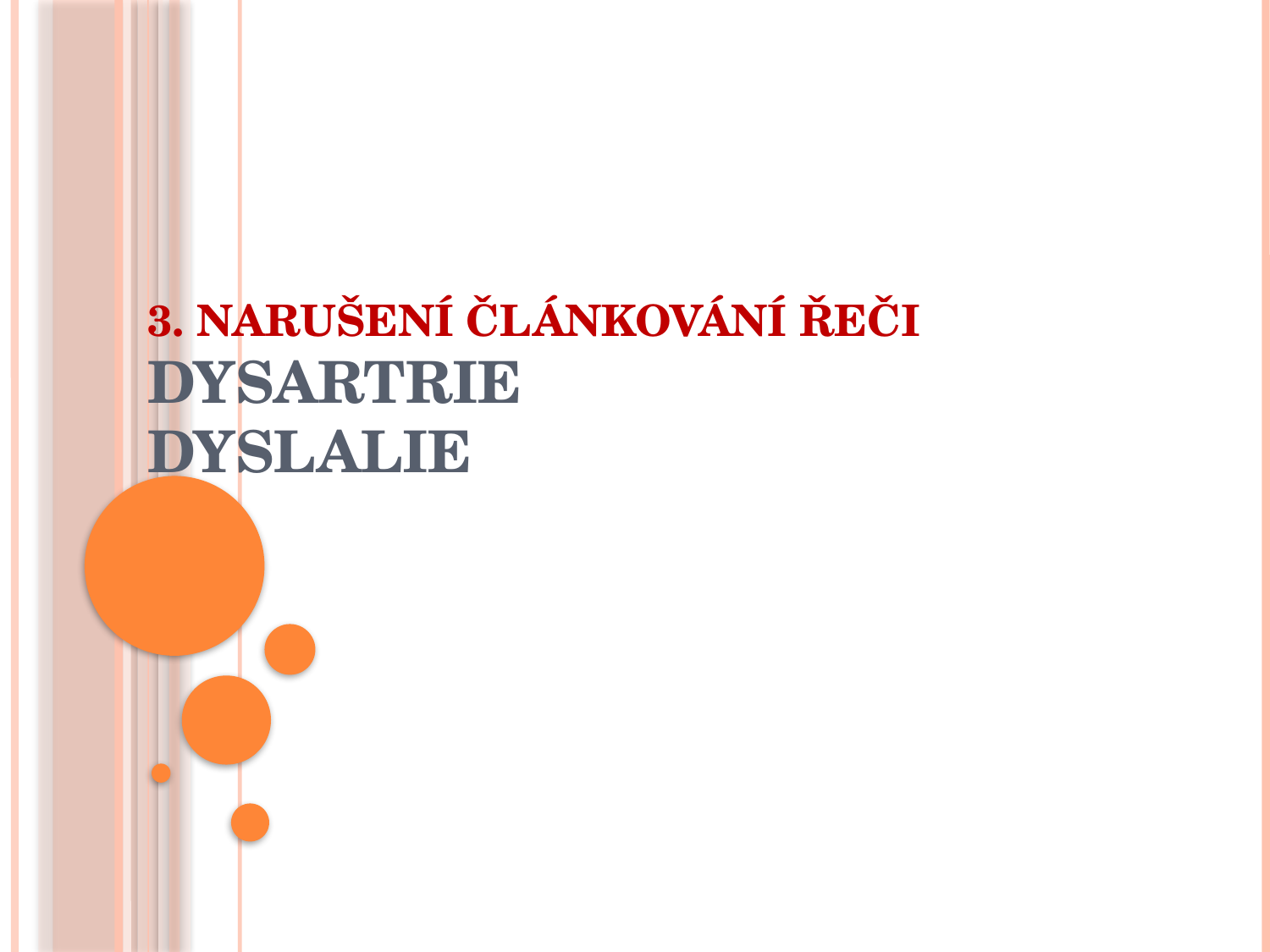

# 3. Narušení článkování řeči Dysartrie Dyslalie